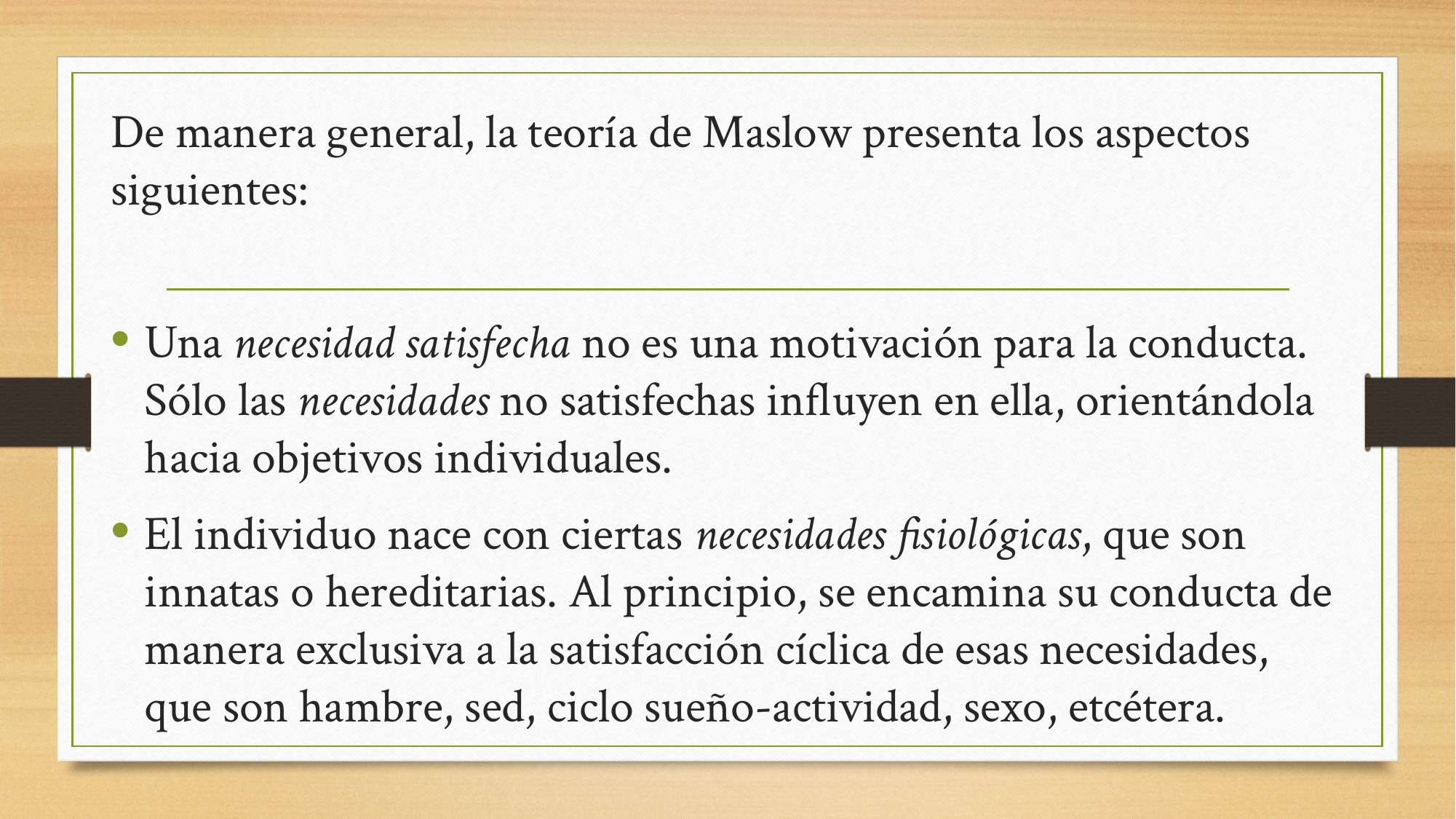

De manera general, la teoría de Maslow presenta los aspectos siguientes:

Una necesidad satisfecha no es una motivación para la conducta. Sólo las necesidades no satisfechas influyen en ella, orientándola hacia objetivos individuales.
El individuo nace con ciertas necesidades fisiológicas, que son innatas o hereditarias. Al principio, se encamina su conducta de manera exclusiva a la satisfacción cíclica de esas necesidades, que son hambre, sed, ciclo sueño-actividad, sexo, etcétera.